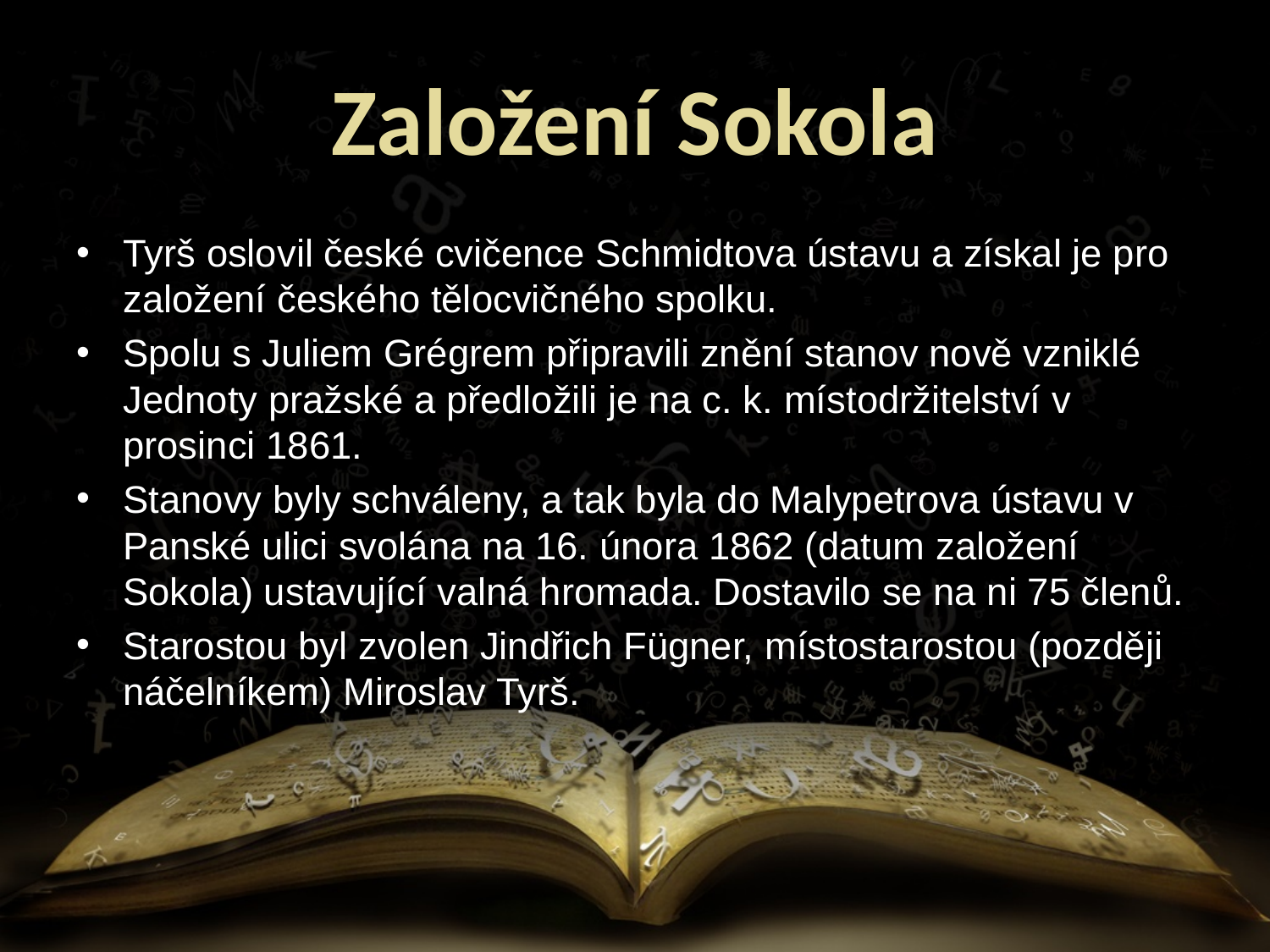

# Založení Sokola
Tyrš oslovil české cvičence Schmidtova ústavu a získal je pro založení českého tělocvičného spolku.
Spolu s Juliem Grégrem připravili znění stanov nově vzniklé Jednoty pražské a předložili je na c. k. místodržitelství v prosinci 1861.
Stanovy byly schváleny, a tak byla do Malypetrova ústavu v Panské ulici svolána na 16. února 1862 (datum založení Sokola) ustavující valná hromada. Dostavilo se na ni 75 členů.
Starostou byl zvolen Jindřich Fügner, místostarostou (později náčelníkem) Miroslav Tyrš.